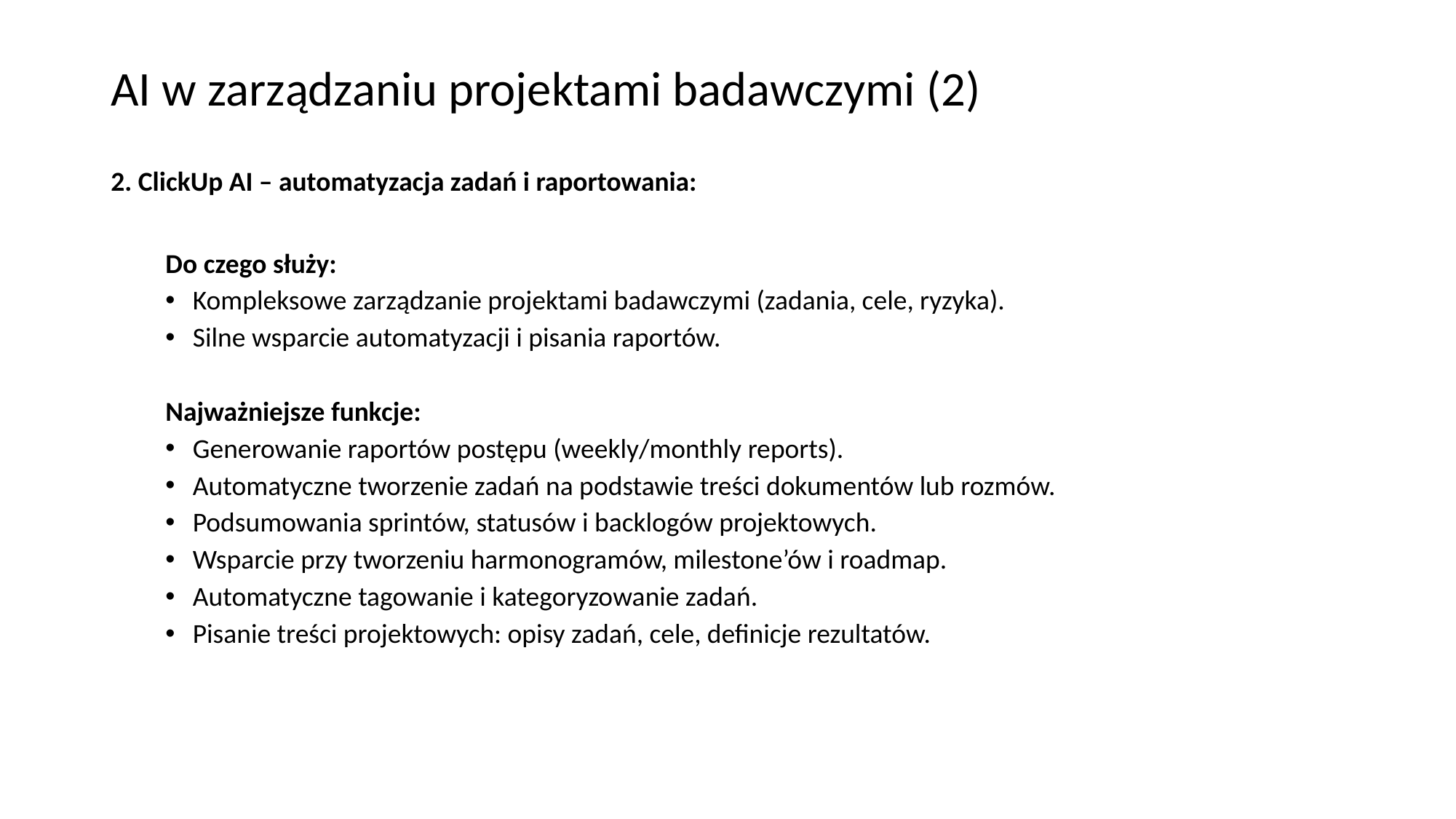

# AI w zarządzaniu projektami badawczymi (2)
2. ClickUp AI – automatyzacja zadań i raportowania:

Do czego służy:
Kompleksowe zarządzanie projektami badawczymi (zadania, cele, ryzyka).
Silne wsparcie automatyzacji i pisania raportów.

Najważniejsze funkcje:
Generowanie raportów postępu (weekly/monthly reports).
Automatyczne tworzenie zadań na podstawie treści dokumentów lub rozmów.
Podsumowania sprintów, statusów i backlogów projektowych.
Wsparcie przy tworzeniu harmonogramów, milestone’ów i roadmap.
Automatyczne tagowanie i kategoryzowanie zadań.
Pisanie treści projektowych: opisy zadań, cele, definicje rezultatów.